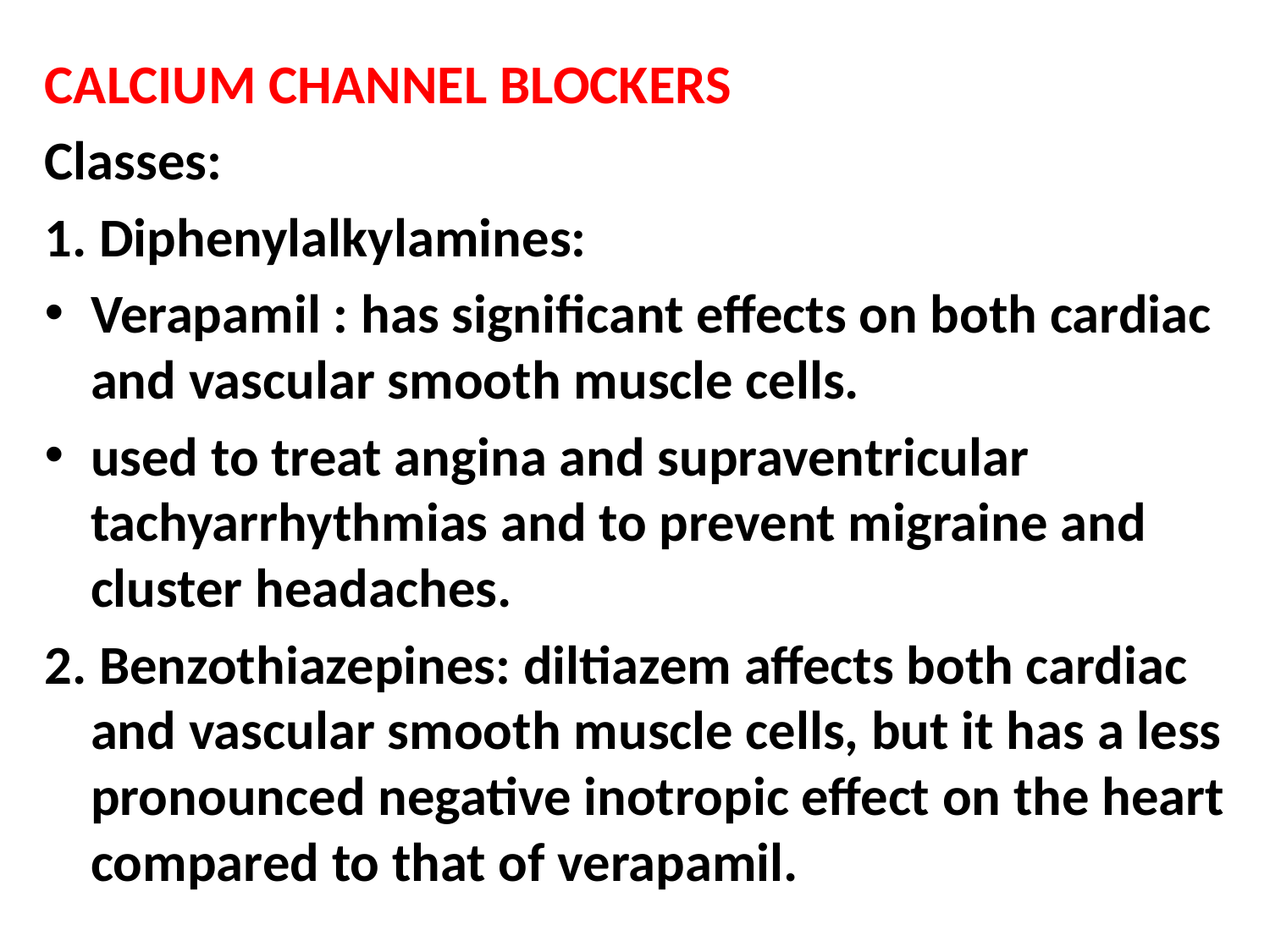

CALCIUM CHANNEL BLOCKERS
Classes:
1. Diphenylalkylamines:
Verapamil : has significant effects on both cardiac and vascular smooth muscle cells.
used to treat angina and supraventricular tachyarrhythmias and to prevent migraine and cluster headaches.
2. Benzothiazepines: diltiazem affects both cardiac and vascular smooth muscle cells, but it has a less pronounced negative inotropic effect on the heart compared to that of verapamil.